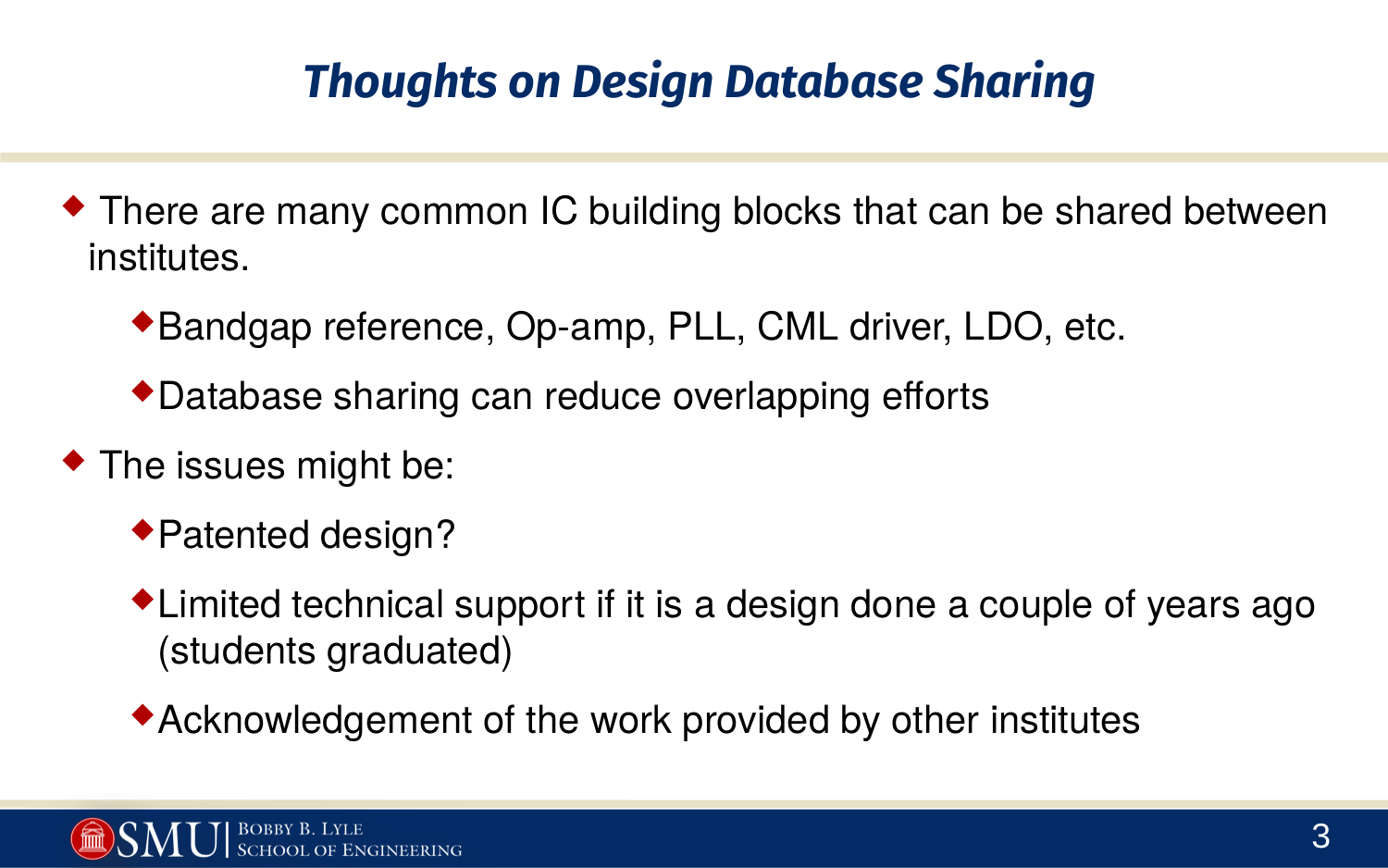

# Thoughts on Design Database Sharing
 There are many common IC building blocks that can be shared between institutes.
Bandgap reference, Op-amp, PLL, CML driver, LDO, etc.
Database sharing can reduce overlapping efforts
 The issues might be:
Patented design?
Limited technical support if it is a design done a couple of years ago (students graduated)
Acknowledgement of the work provided by other institutes